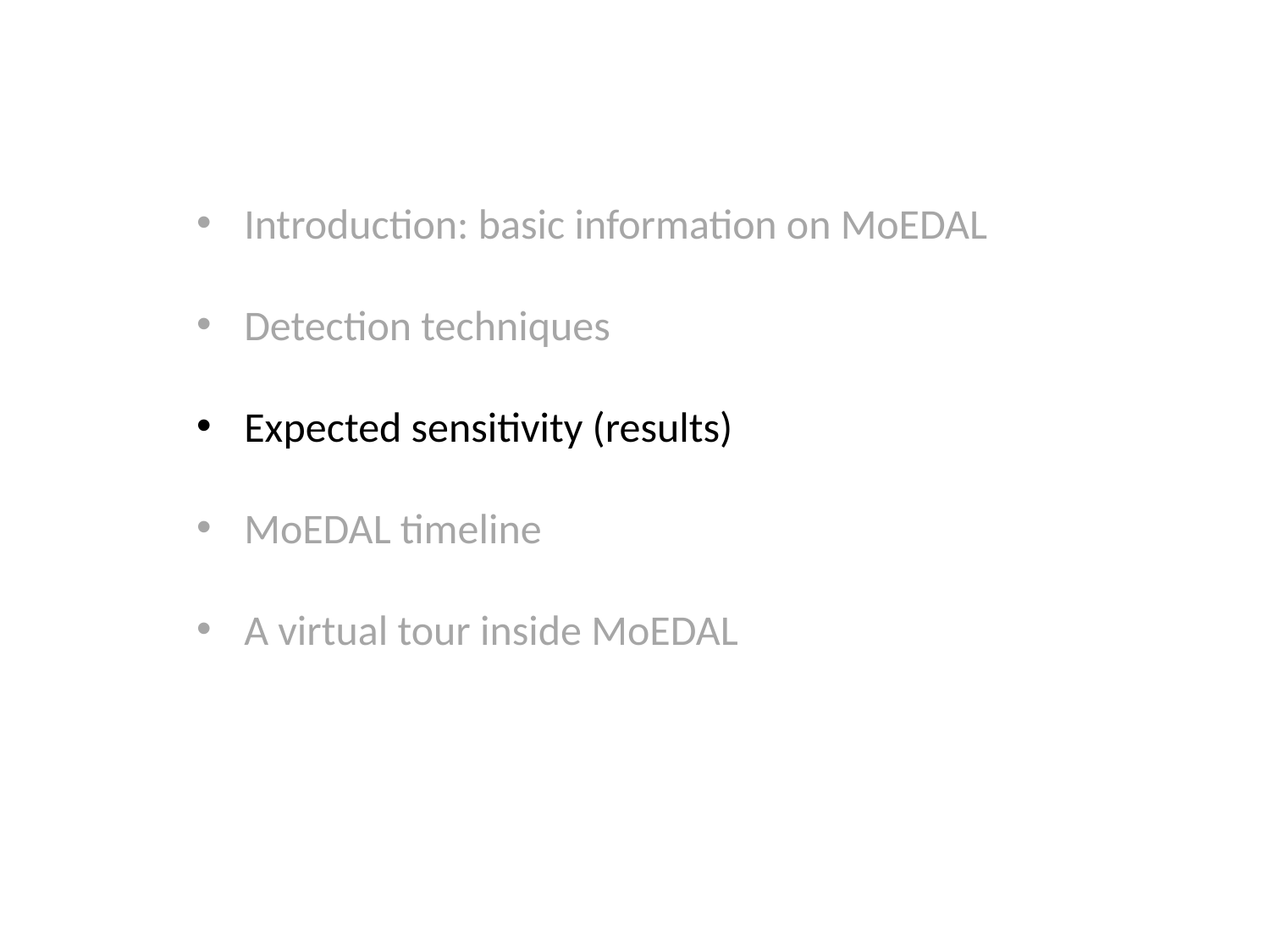

Introduction: basic information on MoEDAL

Detection techniques

Expected sensitivity (results)

MoEDAL timeline

A virtual tour inside MoEDAL